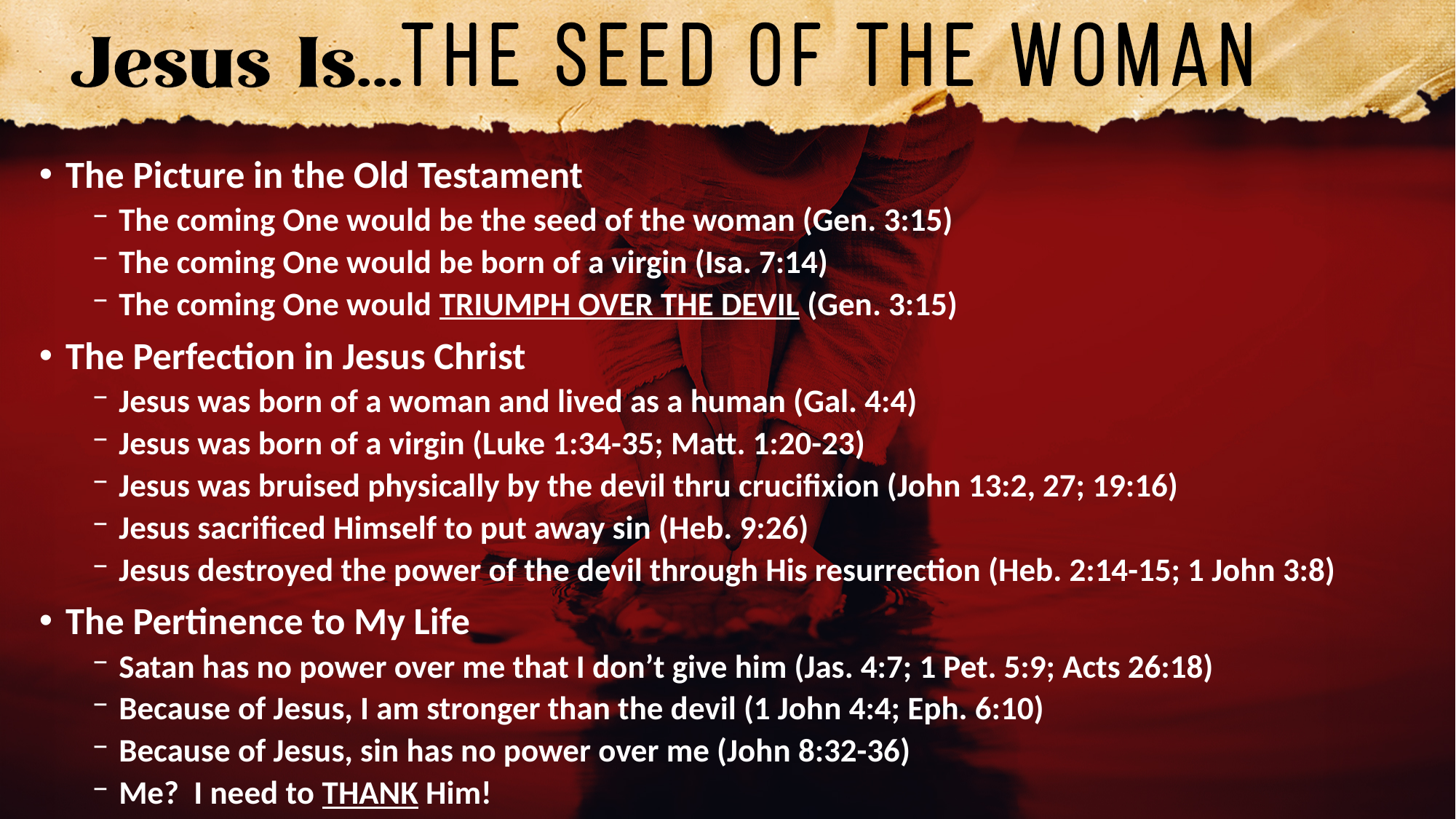

The Picture in the Old Testament
The coming One would be the seed of the woman (Gen. 3:15)
The coming One would be born of a virgin (Isa. 7:14)
The coming One would TRIUMPH OVER THE DEVIL (Gen. 3:15)
The Perfection in Jesus Christ
Jesus was born of a woman and lived as a human (Gal. 4:4)
Jesus was born of a virgin (Luke 1:34-35; Matt. 1:20-23)
Jesus was bruised physically by the devil thru crucifixion (John 13:2, 27; 19:16)
Jesus sacrificed Himself to put away sin (Heb. 9:26)
Jesus destroyed the power of the devil through His resurrection (Heb. 2:14-15; 1 John 3:8)
The Pertinence to My Life
Satan has no power over me that I don’t give him (Jas. 4:7; 1 Pet. 5:9; Acts 26:18)
Because of Jesus, I am stronger than the devil (1 John 4:4; Eph. 6:10)
Because of Jesus, sin has no power over me (John 8:32-36)
Me?  I need to THANK Him!